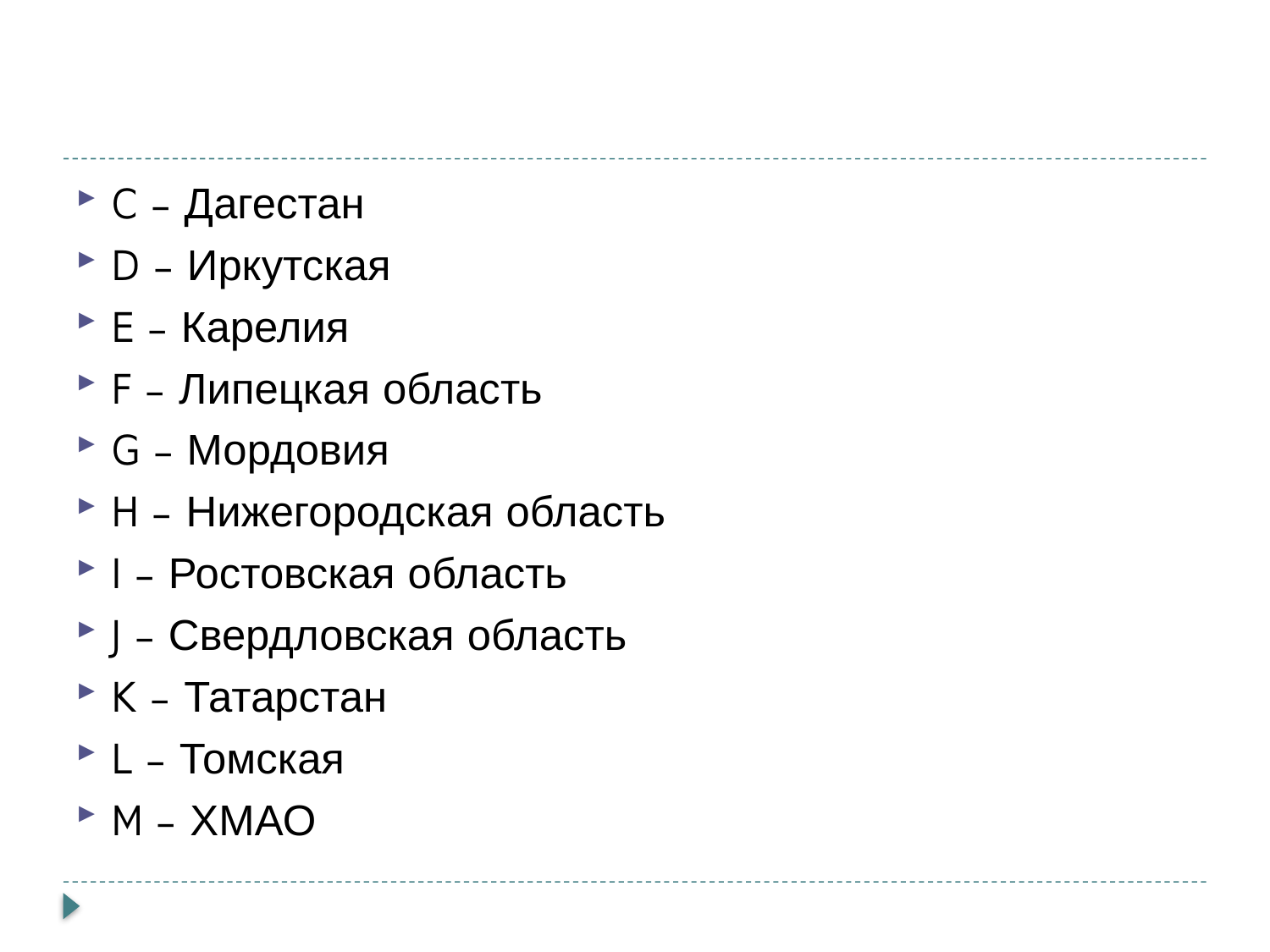

C – Дагестан
D – Иркутская
E – Карелия
F – Липецкая область
G – Мордовия
H – Нижегородская область
I – Ростовская область
J – Свердловская область
K – Татарстан
L – Томская
M – ХМАО